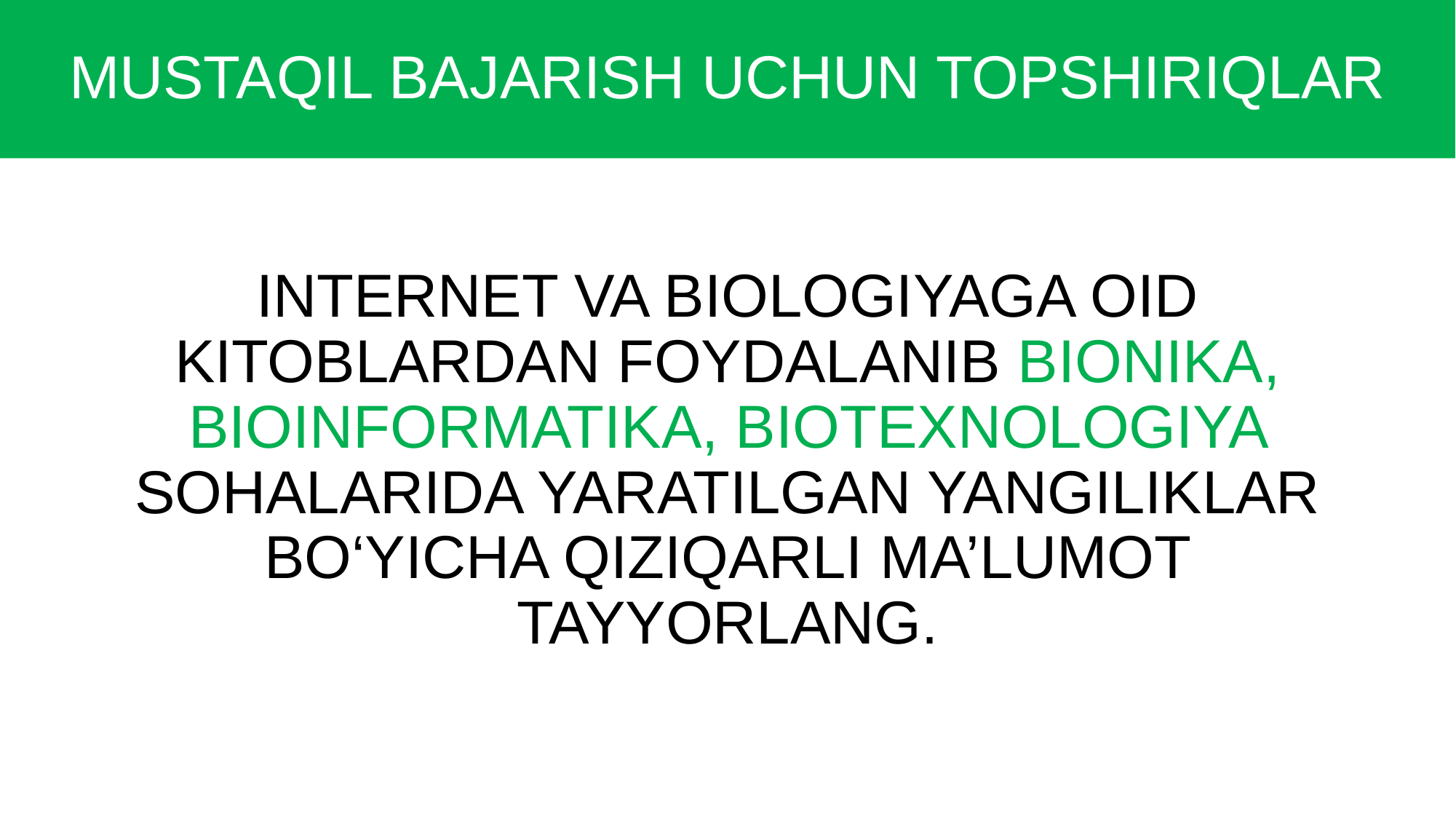

# MUSTAQIL BAJARISH UCHUN TOPSHIRIQLAR
INTERNET VA BIOLOGIYAGA OID KITOBLARDAN FOYDALANIB BIONIKA, BIOINFORMATIKA, BIOTEXNOLOGIYA SOHALARIDA YARATILGAN YANGILIKLAR BO‘YICHA QIZIQARLI MA’LUMOT TAYYORLANG.